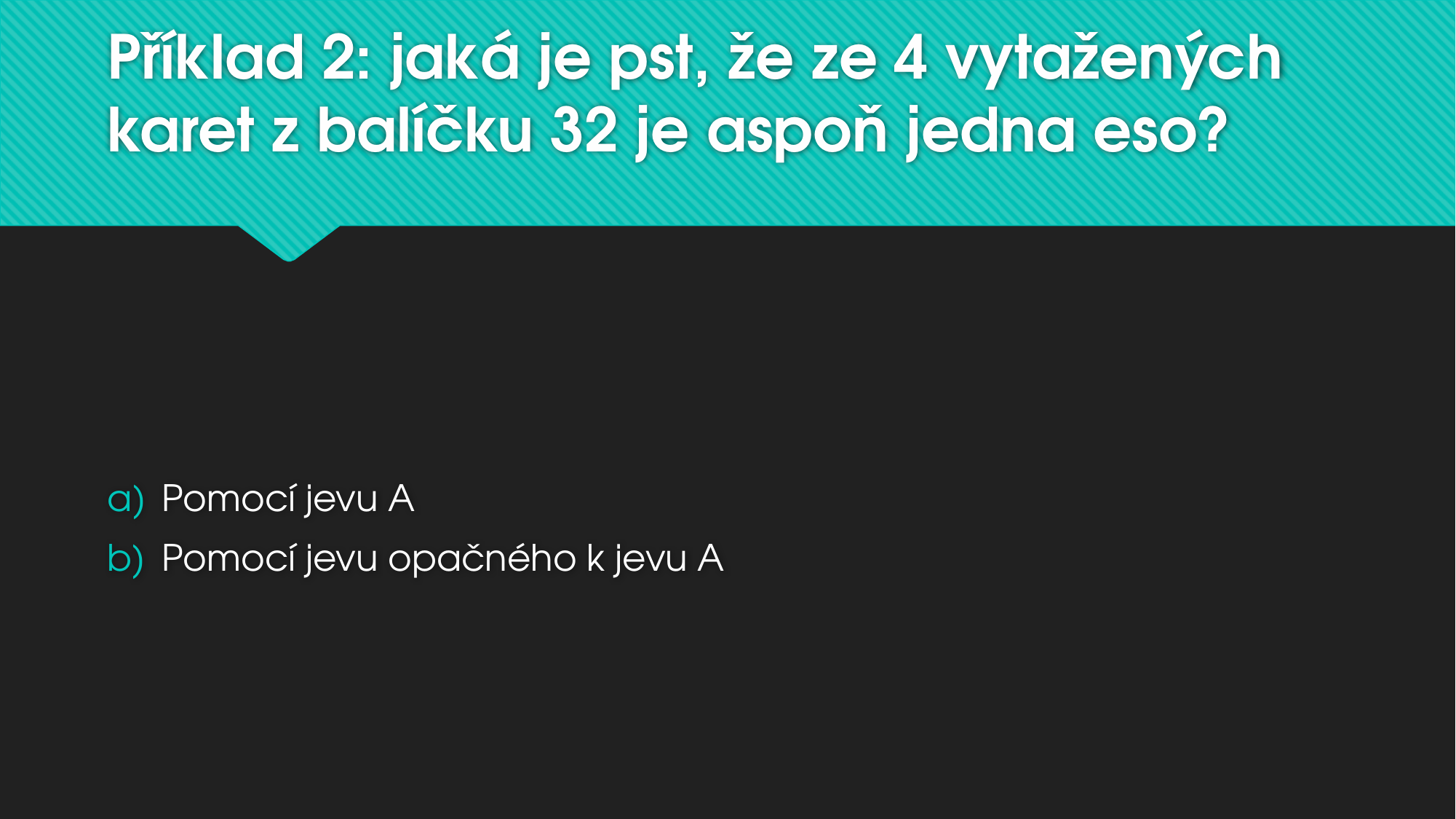

# Příklad 2: jaká je pst, že ze 4 vytažených karet z balíčku 32 je aspoň jedna eso?
Pomocí jevu A
Pomocí jevu opačného k jevu A